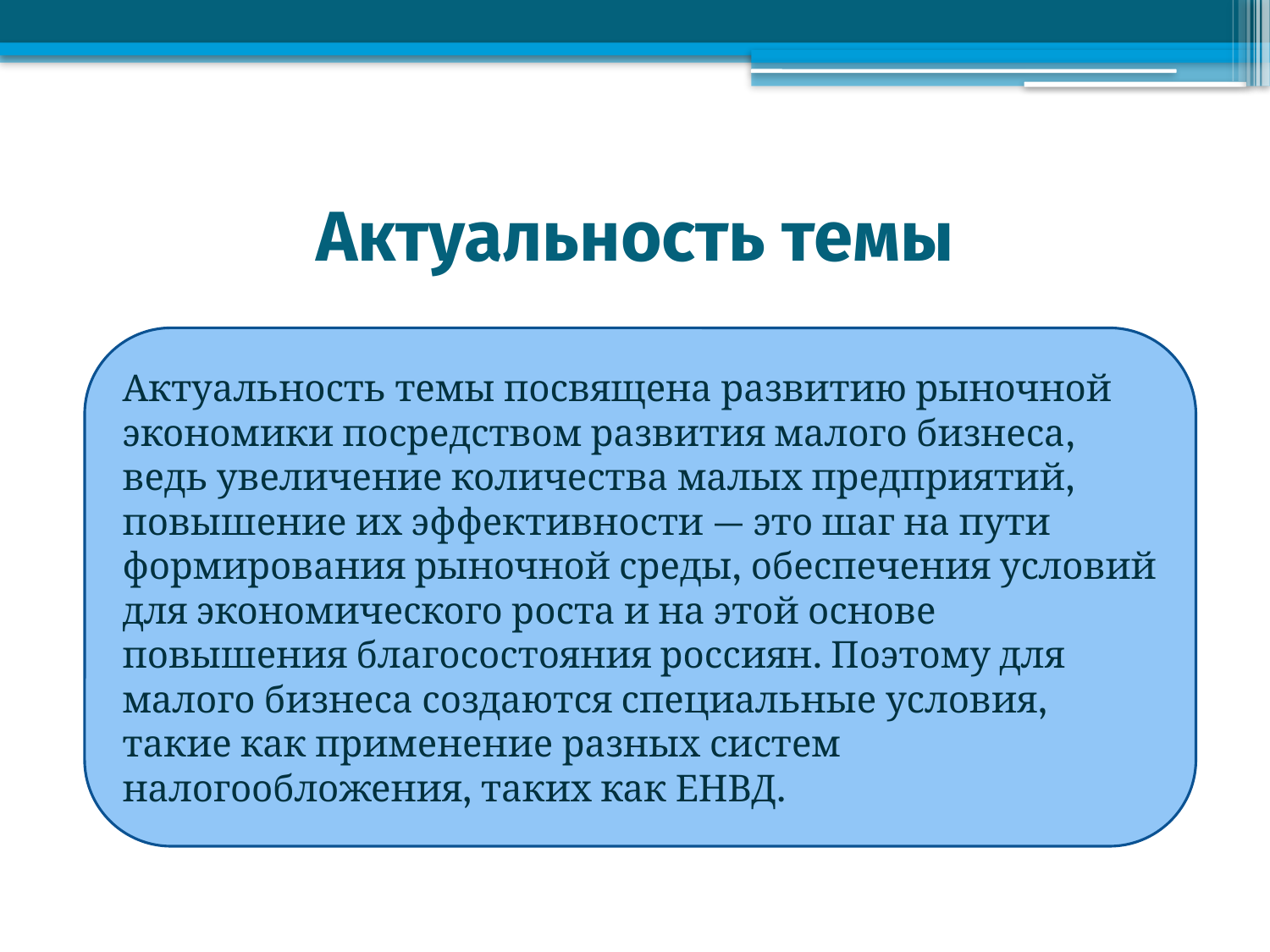

# Актуальность темы
Актуальность темы посвящена развитию рыночной экономики посредством развития малого бизнеса, ведь увеличение количества малых предприятий, повышение их эффективности — это шаг на пути формирования рыночной среды, обеспечения условий для экономического роста и на этой основе повышения благосостояния россиян. Поэтому для малого бизнеса создаются специальные условия, такие как применение разных систем налогообложения, таких как ЕНВД.